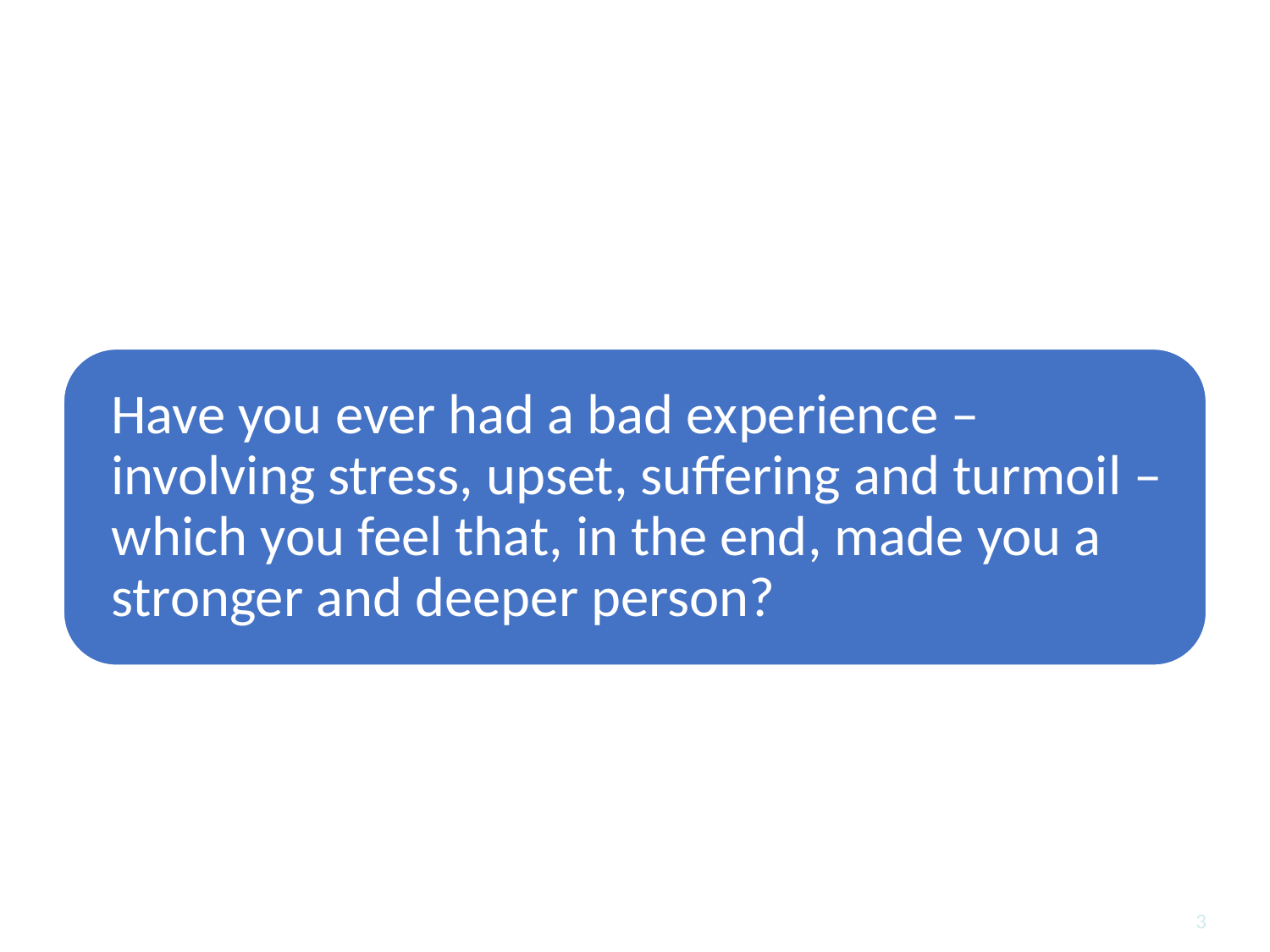

Have you ever had a bad experience – involving stress, upset, suffering and turmoil – which you feel that, in the end, made you a stronger and deeper person?
3